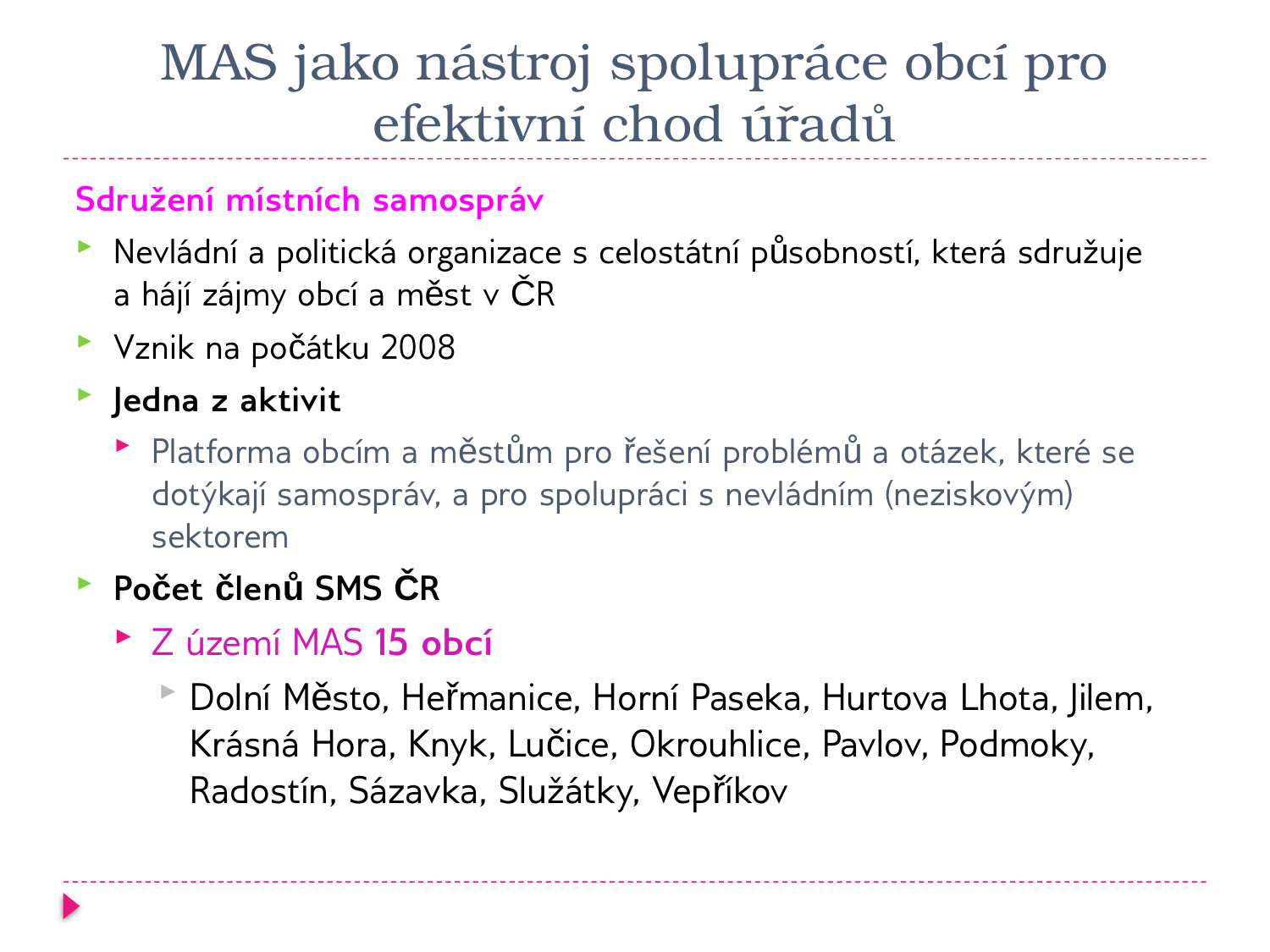

# MAS jako nástroj spolupráce obcí pro efektivní chod úřadů
Sdružení místních samospráv
Nevládní a politická organizace s celostátní působností, která sdružuje a hájí zájmy obcí a měst v ČR
Vznik na počátku 2008
Jedna z aktivit
Platforma obcím a městům pro řešení problémů a otázek, které se dotýkají samospráv, a pro spolupráci s nevládním (neziskovým) sektorem
Počet členů SMS ČR
Z území MAS 15 obcí
Dolní Město, Heřmanice, Horní Paseka, Hurtova Lhota, Jilem, Krásná Hora, Knyk, Lučice, Okrouhlice, Pavlov, Podmoky, Radostín, Sázavka, Služátky, Vepříkov